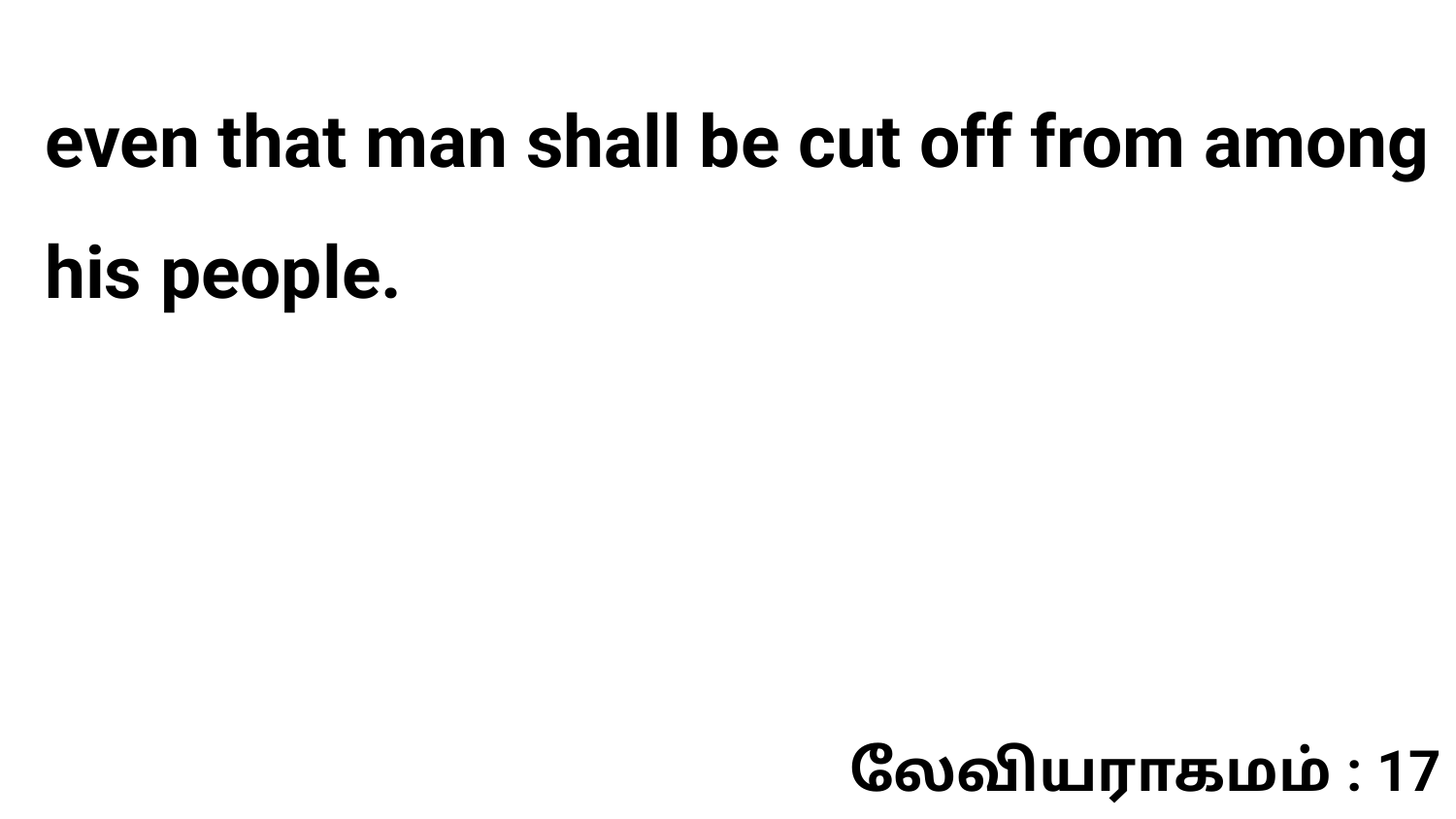

even that man shall be cut off from among his people.
லேவியராகமம் : 17